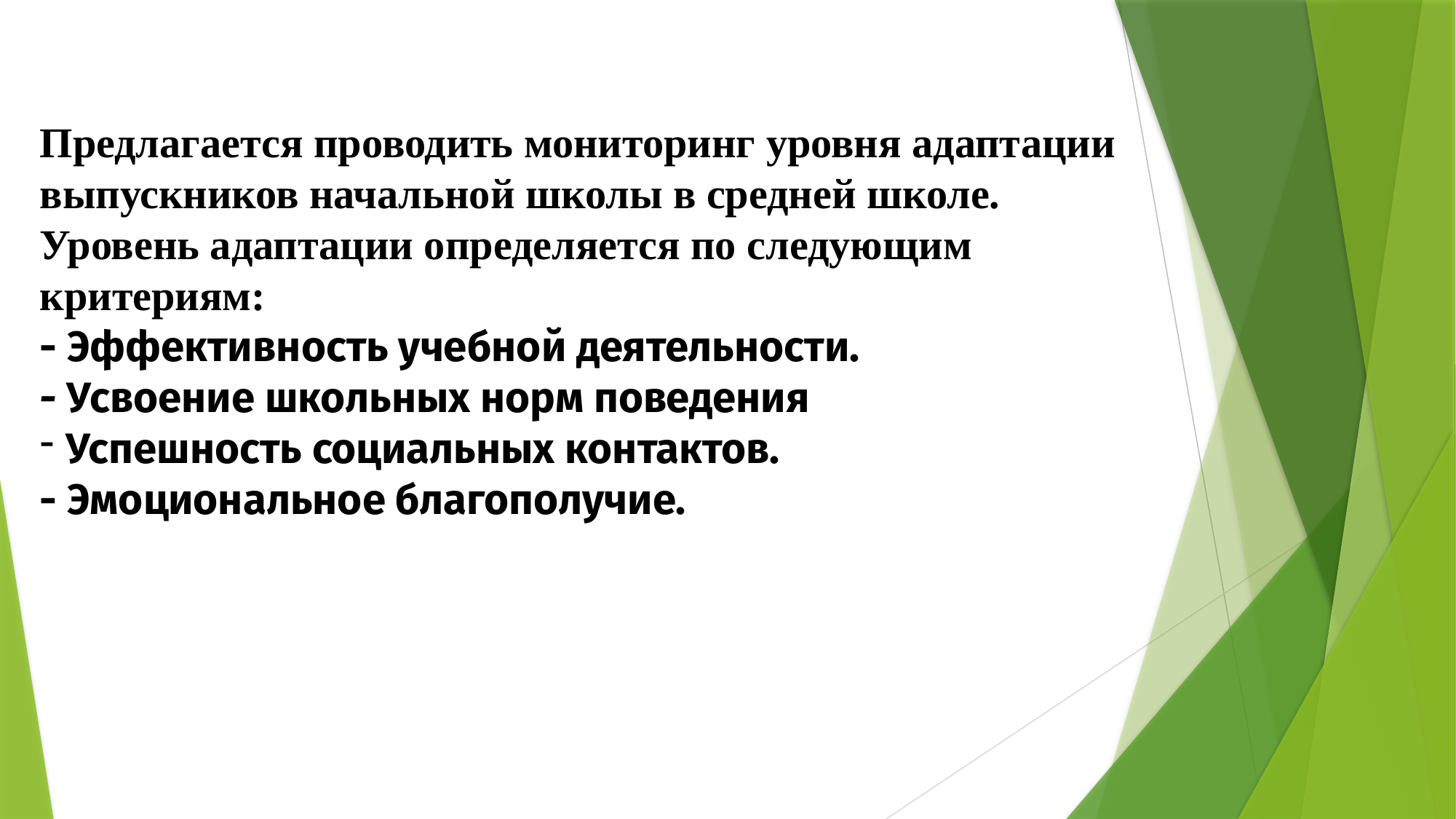

Предлагается проводить мониторинг уровня адаптации выпускников начальной школы в средней школе. Уровень адаптации определяется по следующим  критериям:
- Эффективность учебной деятельности.
- Усвоение школьных норм поведения
Успешность социальных контактов.
- Эмоциональное благополучие.